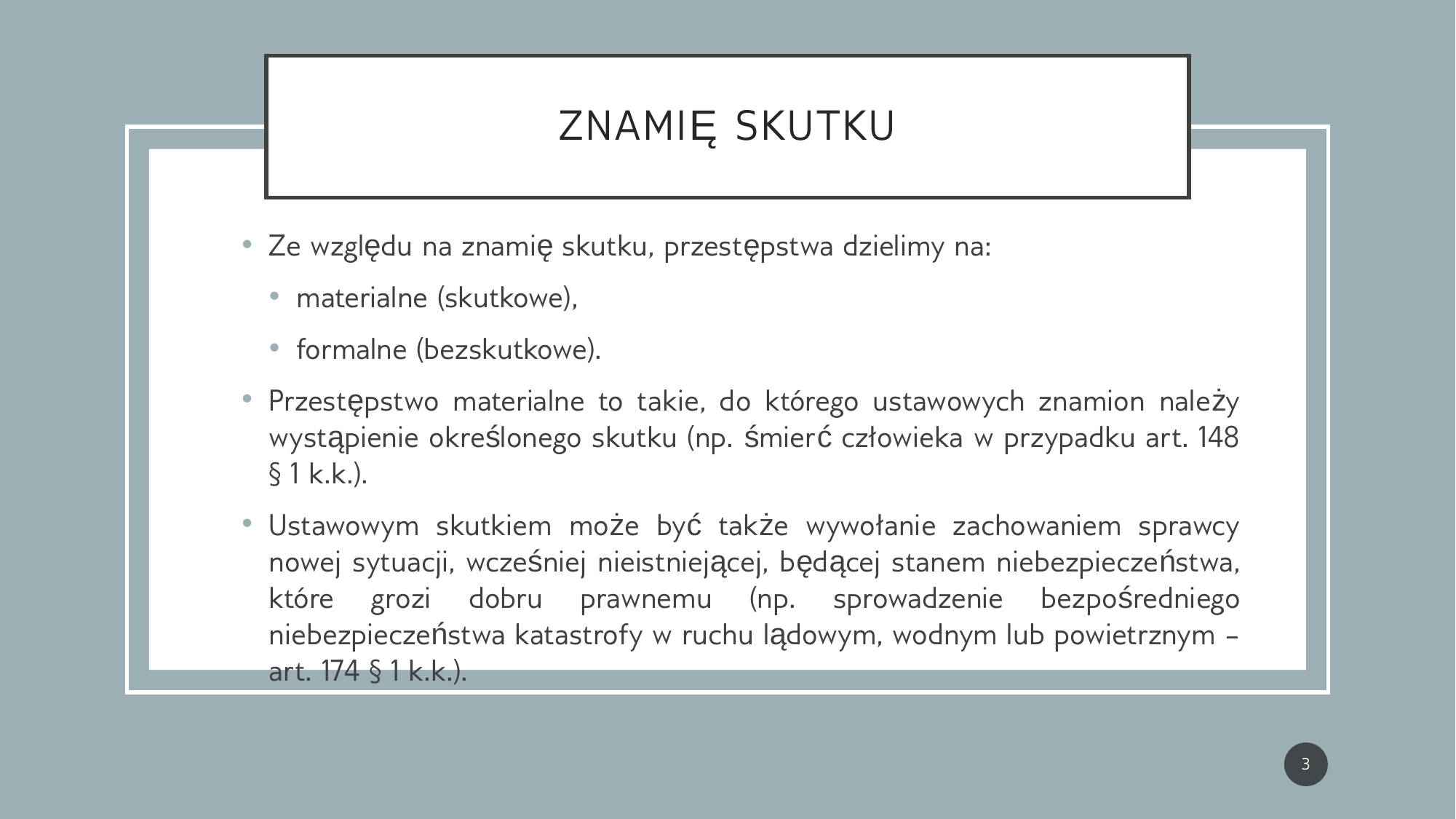

# Znamię skutku

Ze względu na znamię skutku, przestępstwa dzielimy na:
materialne (skutkowe),
formalne (bezskutkowe).
Przestępstwo materialne to takie, do którego ustawowych znamion należy wystąpienie określonego skutku (np. śmierć człowieka w przypadku art. 148 § 1 k.k.).
Ustawowym skutkiem może być także wywołanie zachowaniem sprawcy nowej sytuacji, wcześniej nieistniejącej, będącej stanem niebezpieczeństwa, które grozi dobru prawnemu (np. sprowadzenie bezpośredniego niebezpieczeństwa katastrofy w ruchu lądowym, wodnym lub powietrznym – art. 174 § 1 k.k.).
3